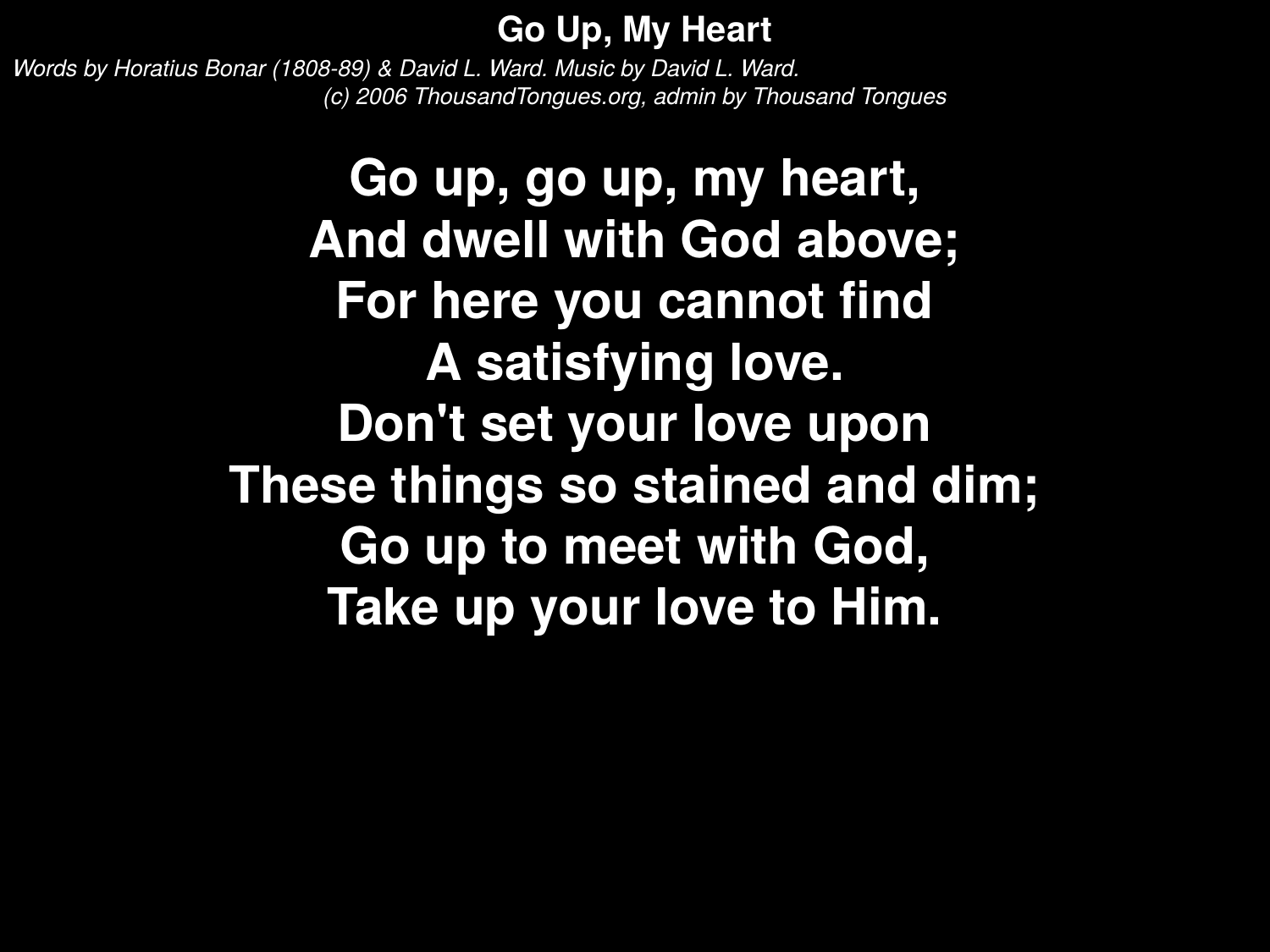

Go Up, My Heart
Words by Horatius Bonar (1808-89) & David L. Ward. Music by David L. Ward.
(c) 2006 ThousandTongues.org, admin by Thousand Tongues
Go up, go up, my heart,
And dwell with God above;
For here you cannot find
A satisfying love.
Don't set your love upon
These things so stained and dim;
Go up to meet with God,
Take up your love to Him.